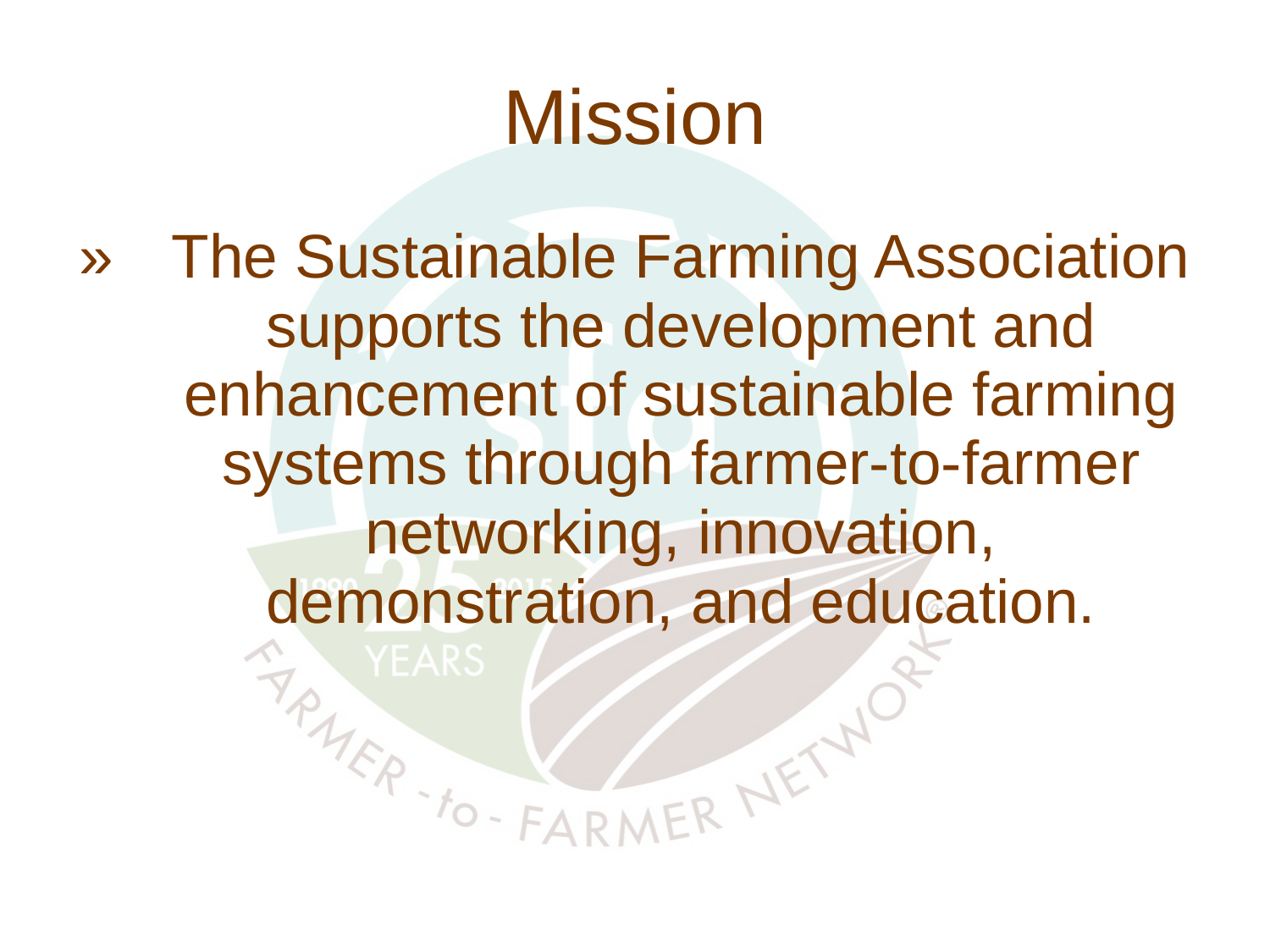

# Mission
The Sustainable Farming Association supports the development and enhancement of sustainable farming systems through farmer-to-farmer networking, innovation, demonstration, and education.